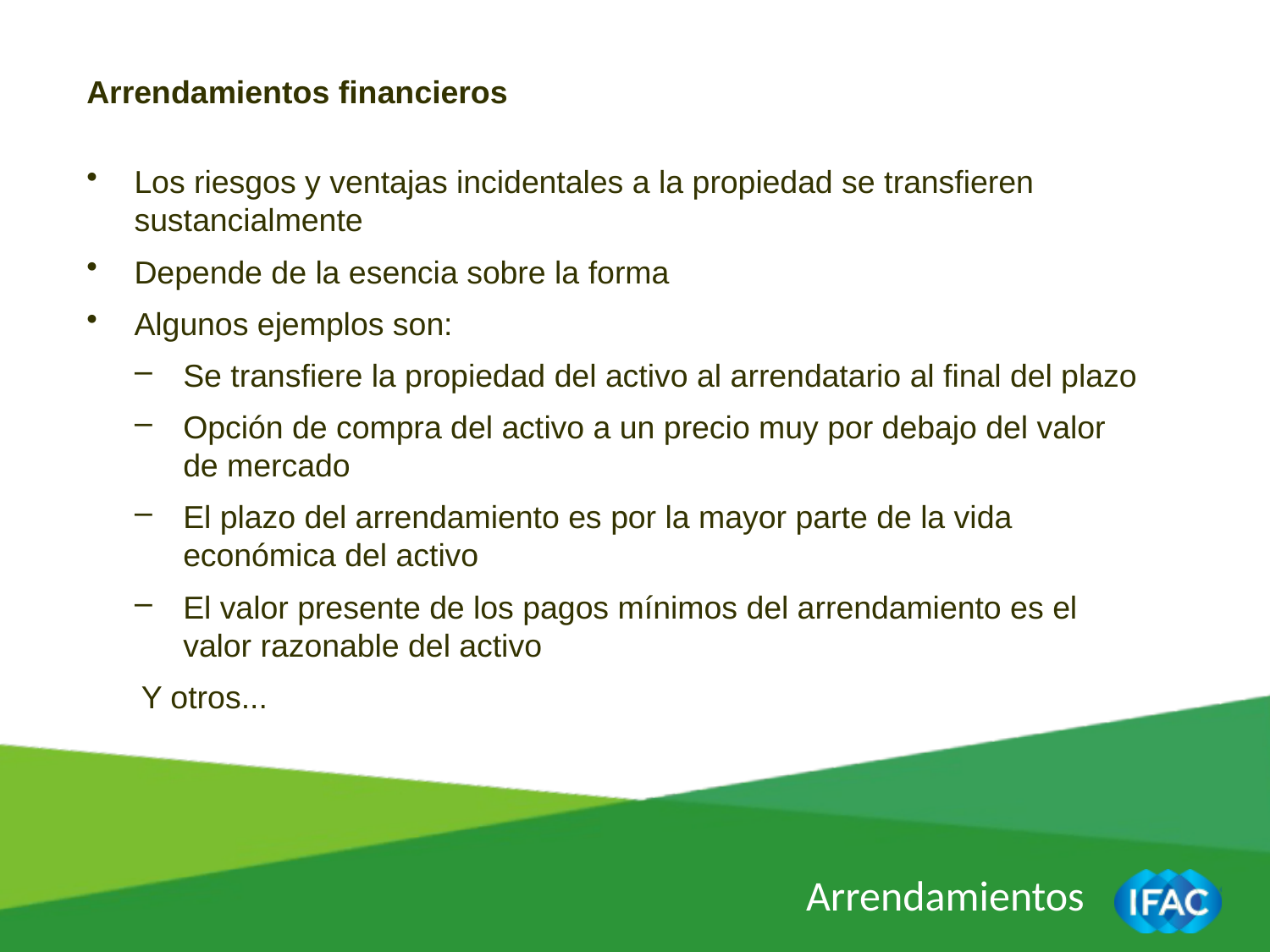

Arrendamientos financieros

Los riesgos y ventajas incidentales a la propiedad se transfieren sustancialmente
Depende de la esencia sobre la forma
Algunos ejemplos son:
Se transfiere la propiedad del activo al arrendatario al final del plazo
Opción de compra del activo a un precio muy por debajo del valor de mercado
El plazo del arrendamiento es por la mayor parte de la vida económica del activo
El valor presente de los pagos mínimos del arrendamiento es el valor razonable del activo
Y otros...

Arrendamientos